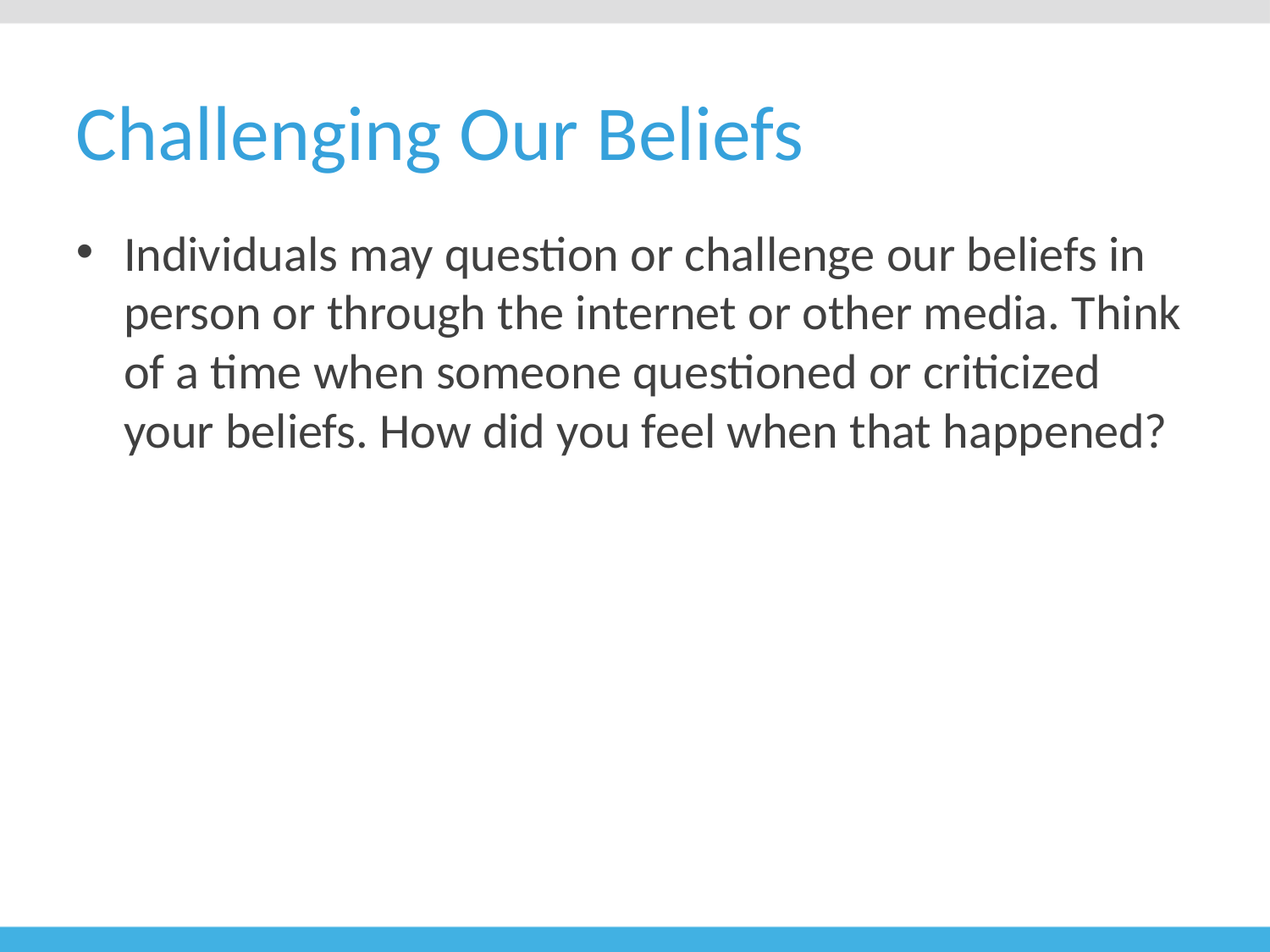

# Challenging Our Beliefs
Individuals may question or challenge our beliefs in person or through the internet or other media. Think of a time when someone questioned or criticized your beliefs. How did you feel when that happened?